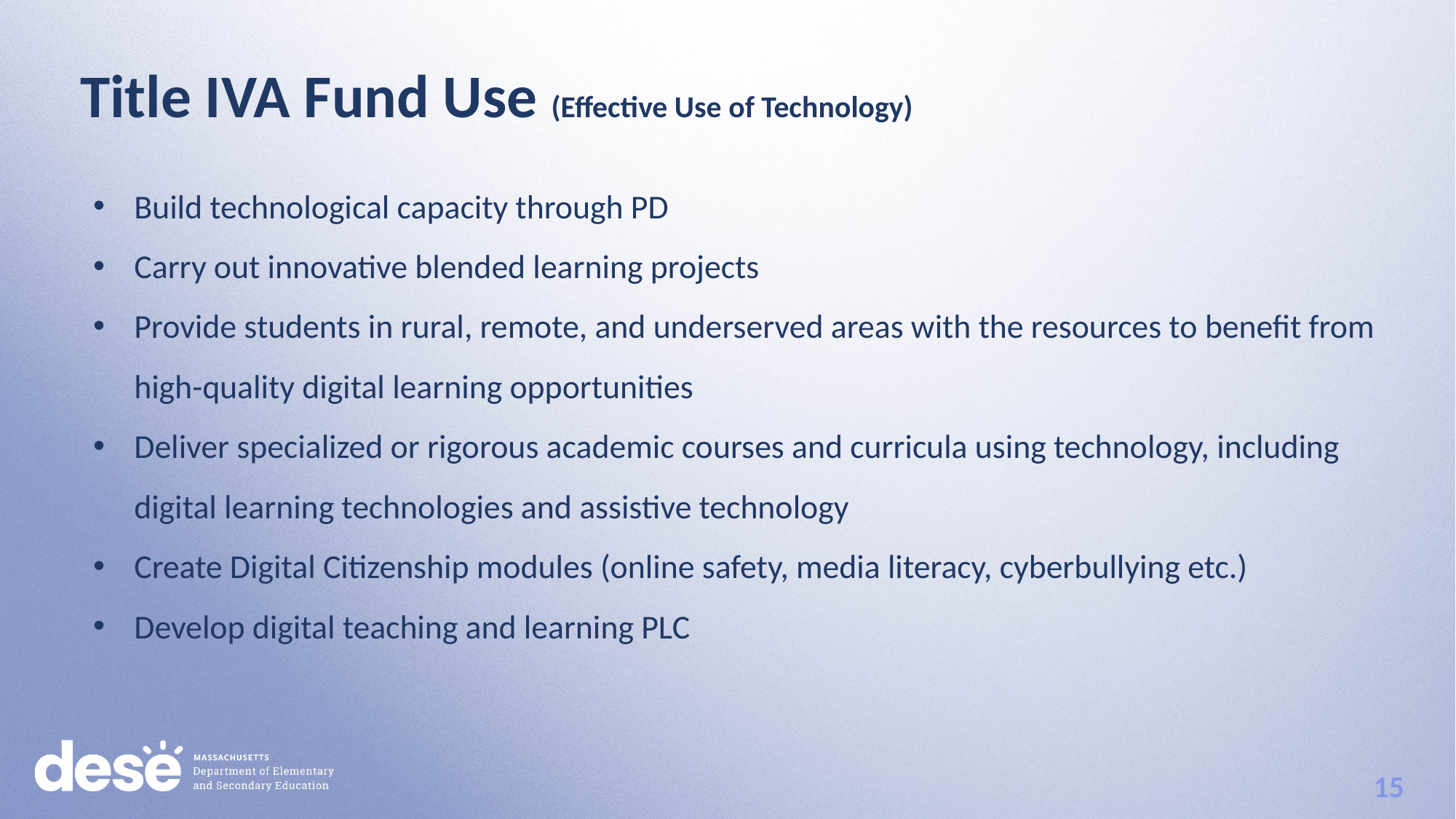

Title IVA Fund Use (Effective Use of Technology)
Build technological capacity through PD
Carry out innovative blended learning projects
Provide students in rural, remote, and underserved areas with the resources to benefit from high-quality digital learning opportunities
Deliver specialized or rigorous academic courses and curricula using technology, including digital learning technologies and assistive technology
Create Digital Citizenship modules (online safety, media literacy, cyberbullying etc.)
Develop digital teaching and learning PLC